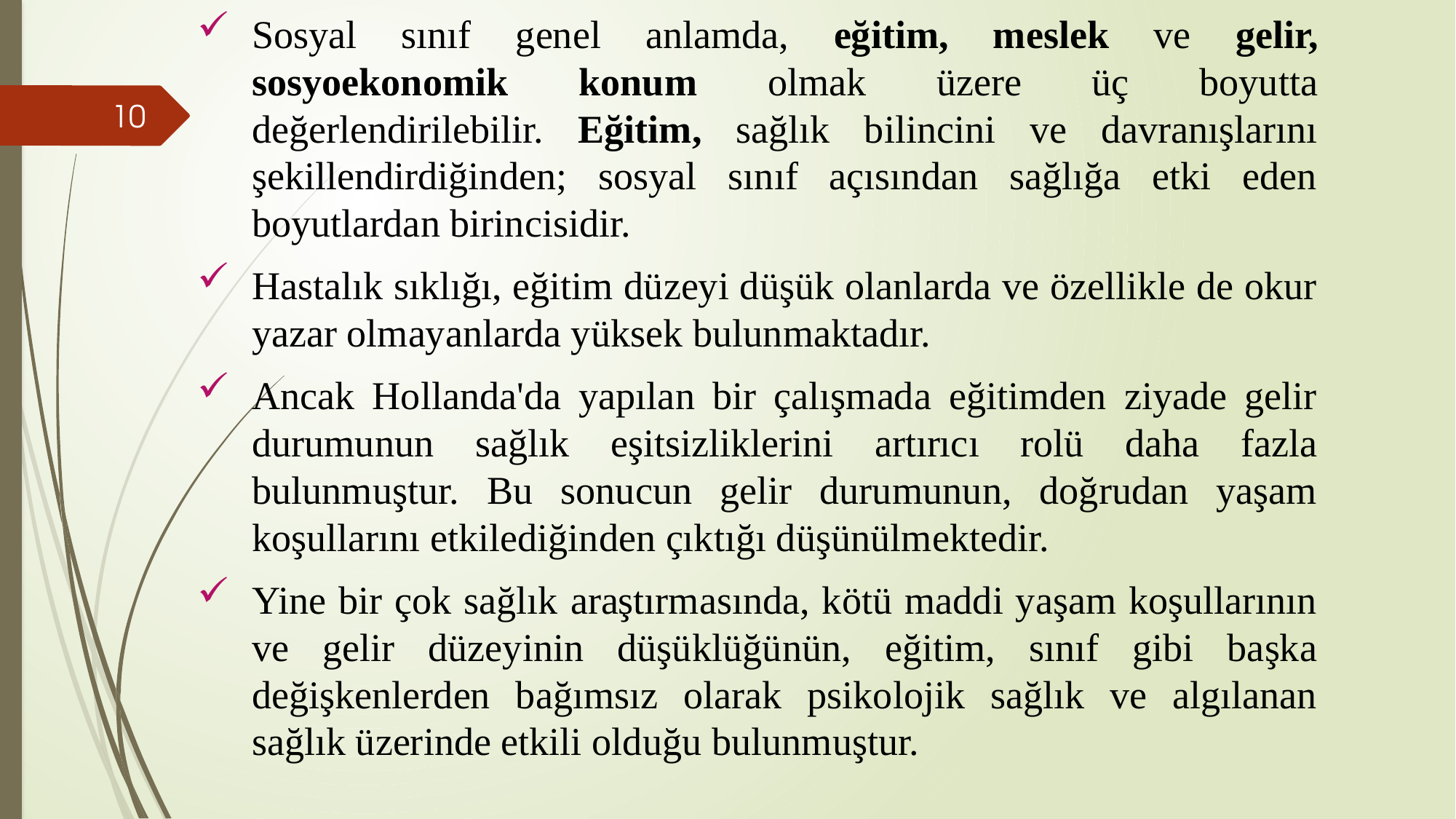

Sosyal sınıf genel anlamda, eğitim, meslek ve gelir, sosyoekonomik konum olmak üzere üç boyutta değerlendirilebilir. Eğitim, sağlık bilincini ve davranışlarını şekillendirdiğinden; sosyal sınıf açısından sağlığa etki eden boyutlardan birincisidir.
Hastalık sıklığı, eğitim düzeyi düşük olanlarda ve özellikle de okur yazar olmayanlarda yüksek bulunmaktadır.
Ancak Hollanda'da yapılan bir çalışmada eğitimden ziyade gelir durumunun sağlık eşitsizliklerini artırıcı rolü daha fazla bulunmuştur. Bu sonucun gelir durumunun, doğrudan yaşam koşullarını etkilediğinden çıktığı düşünülmektedir.
Yine bir çok sağlık araştırmasında, kötü maddi yaşam koşullarının ve gelir düzeyinin düşüklüğünün, eğitim, sınıf gibi başka değişkenlerden bağımsız olarak psikolojik sağlık ve algılanan sağlık üzerinde etkili olduğu bulunmuştur.

10